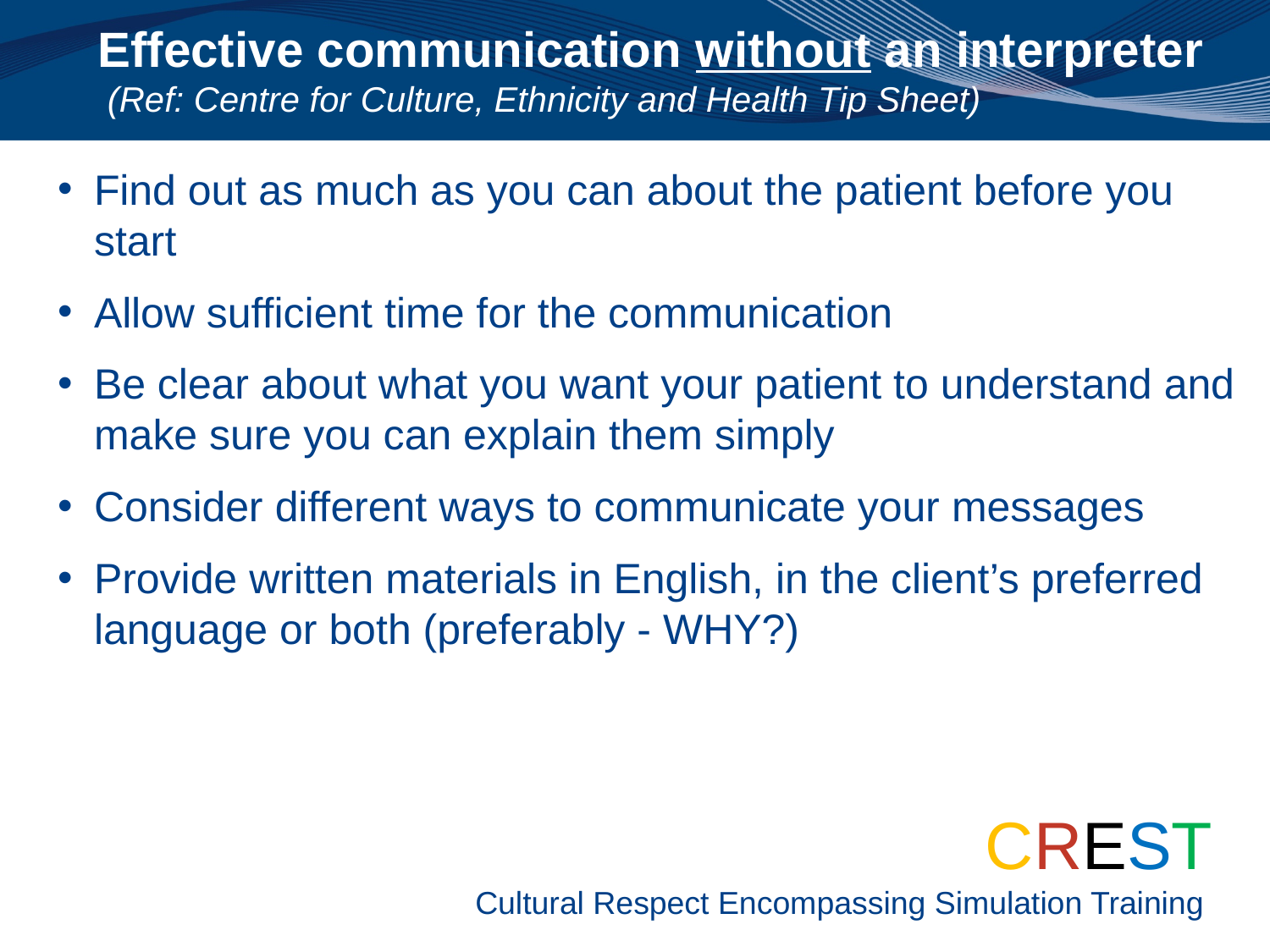

# Effective communication without an interpreter (Ref: Centre for Culture, Ethnicity and Health Tip Sheet)
Find out as much as you can about the patient before you start
Allow sufficient time for the communication
Be clear about what you want your patient to understand and make sure you can explain them simply
Consider different ways to communicate your messages
Provide written materials in English, in the client’s preferred language or both (preferably - WHY?)